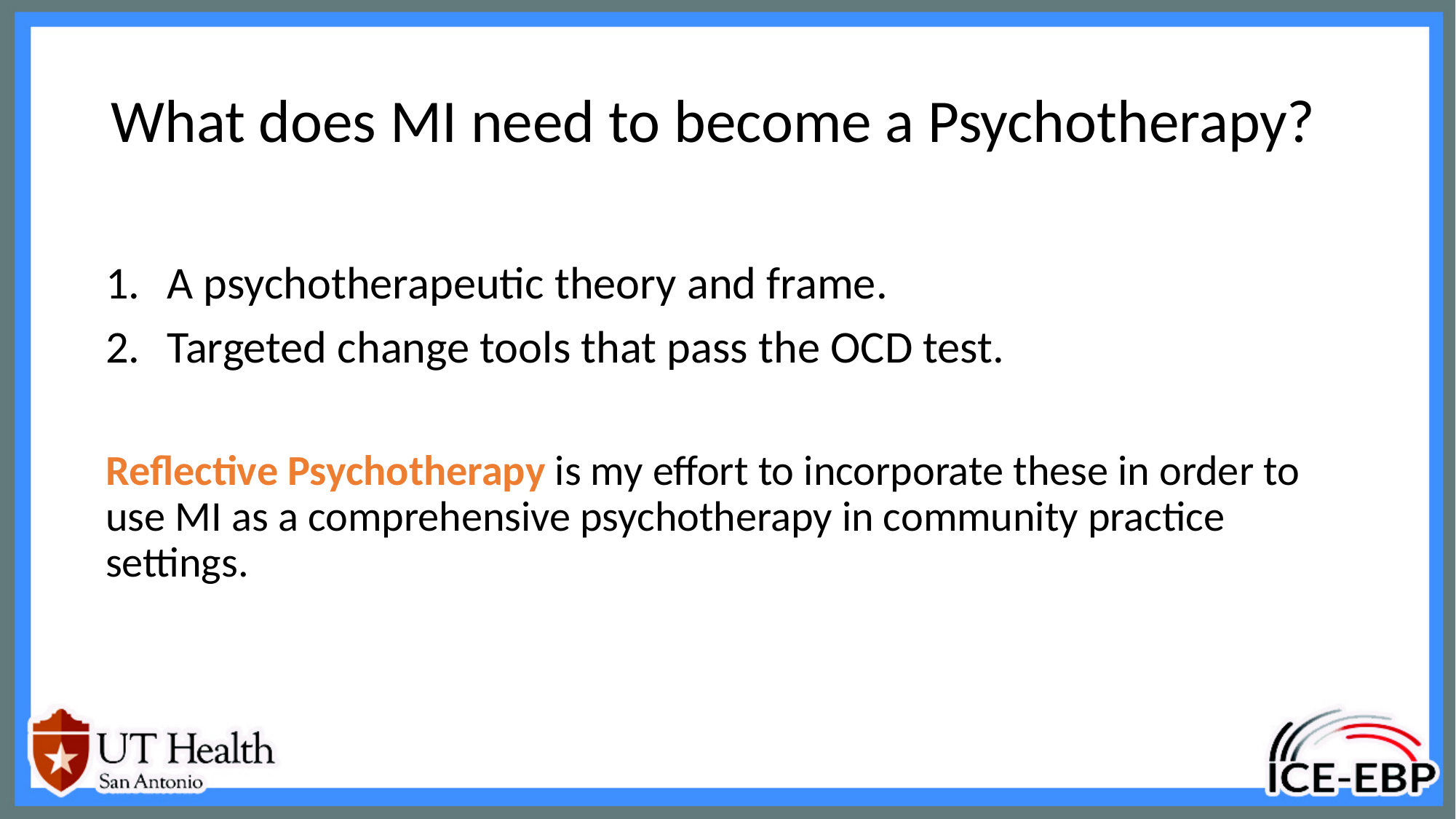

# What does MI need to become a Psychotherapy?
A psychotherapeutic theory and frame.
Targeted change tools that pass the OCD test.

Reflective Psychotherapy is my effort to incorporate these in order to use MI as a comprehensive psychotherapy in community practice settings.